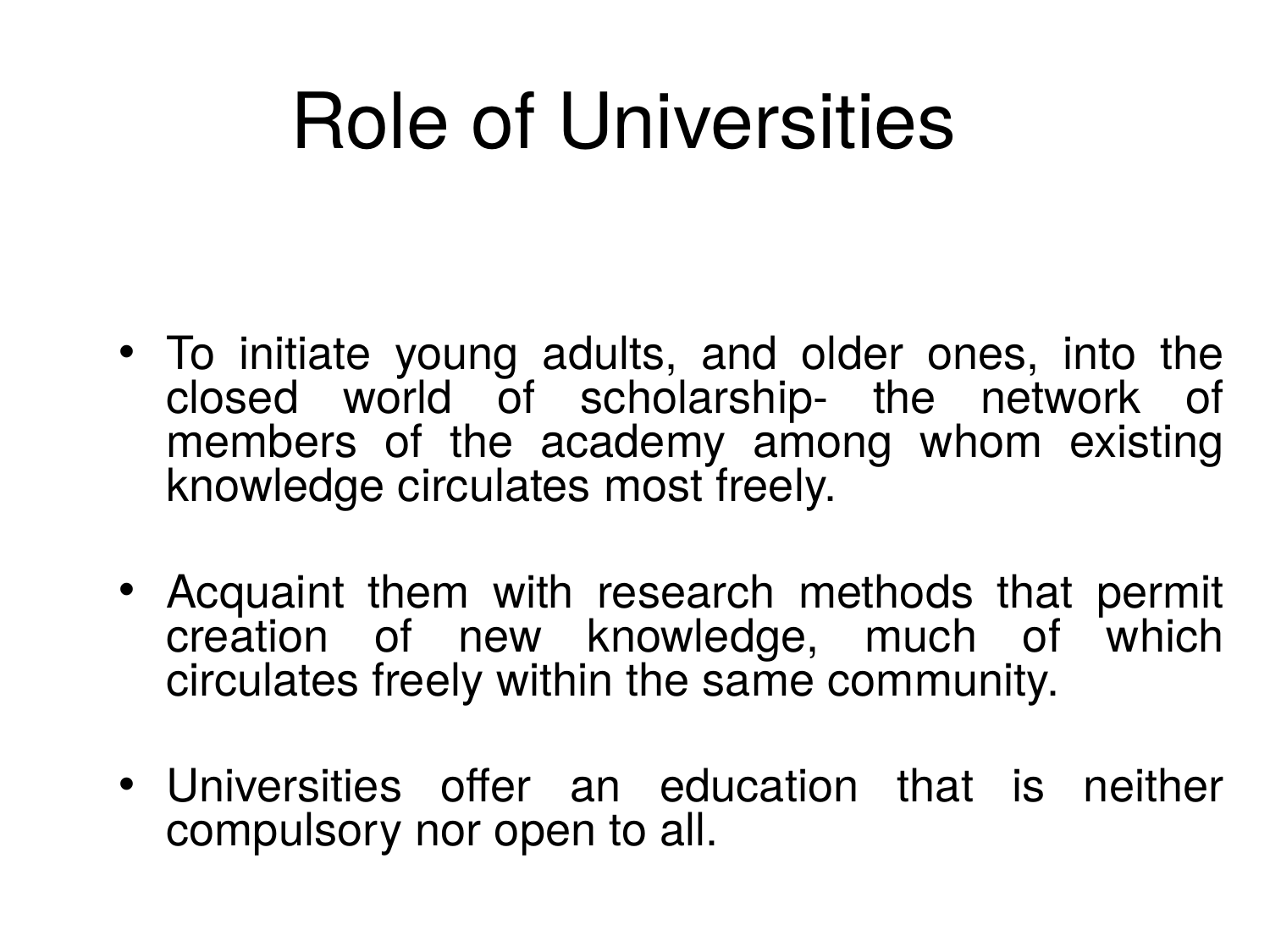

# Role of Universities
To initiate young adults, and older ones, into the closed world of scholarship- the network of members of the academy among whom existing knowledge circulates most freely.

Acquaint them with research methods that permit creation of new knowledge, much of which circulates freely within the same community.

Universities offer an education that is neither compulsory nor open to all.